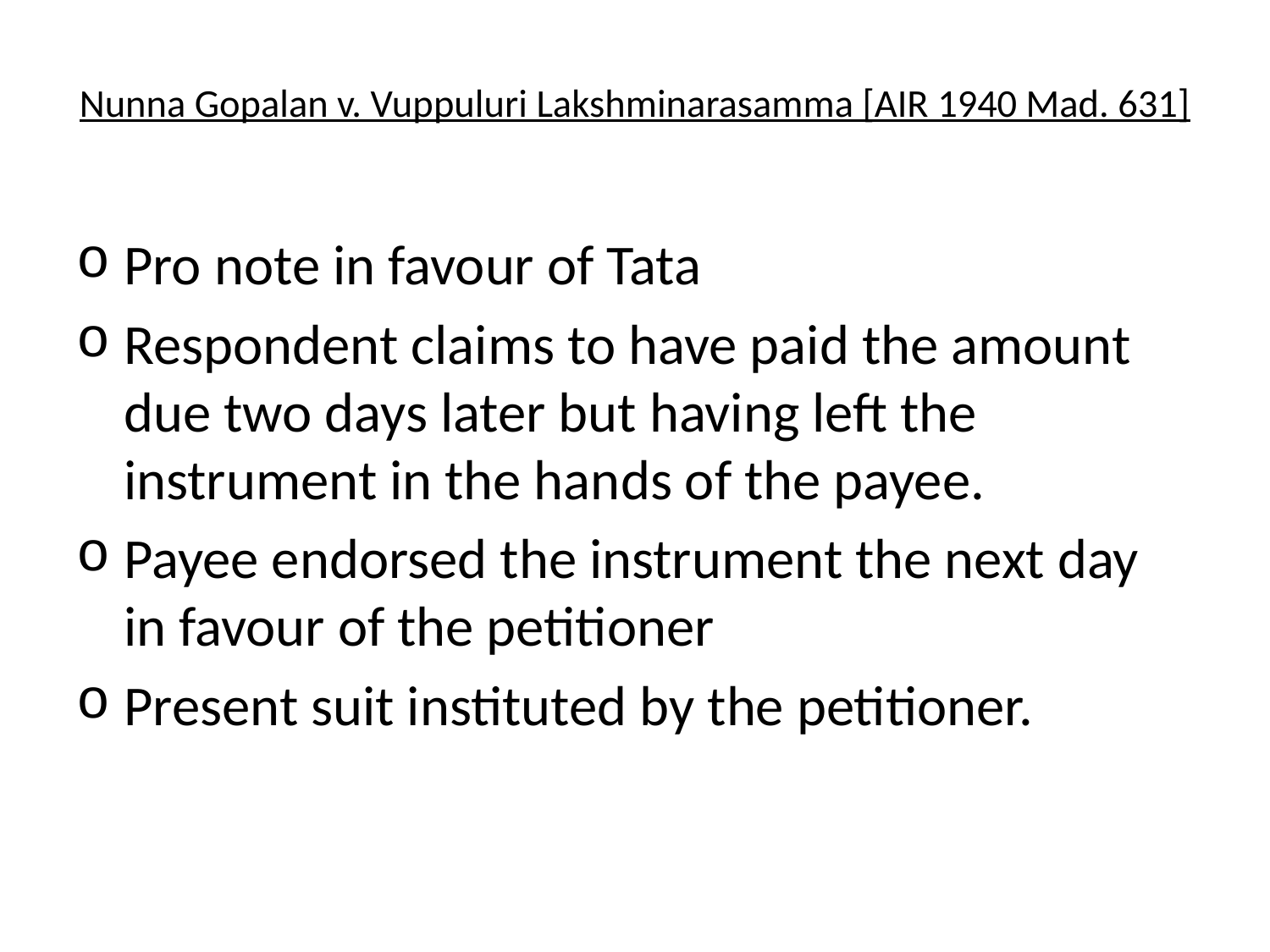

# Nunna Gopalan v. Vuppuluri Lakshminarasamma [AIR 1940 Mad. 631]
Pro note in favour of Tata
Respondent claims to have paid the amount due two days later but having left the instrument in the hands of the payee.
Payee endorsed the instrument the next day in favour of the petitioner
Present suit instituted by the petitioner.